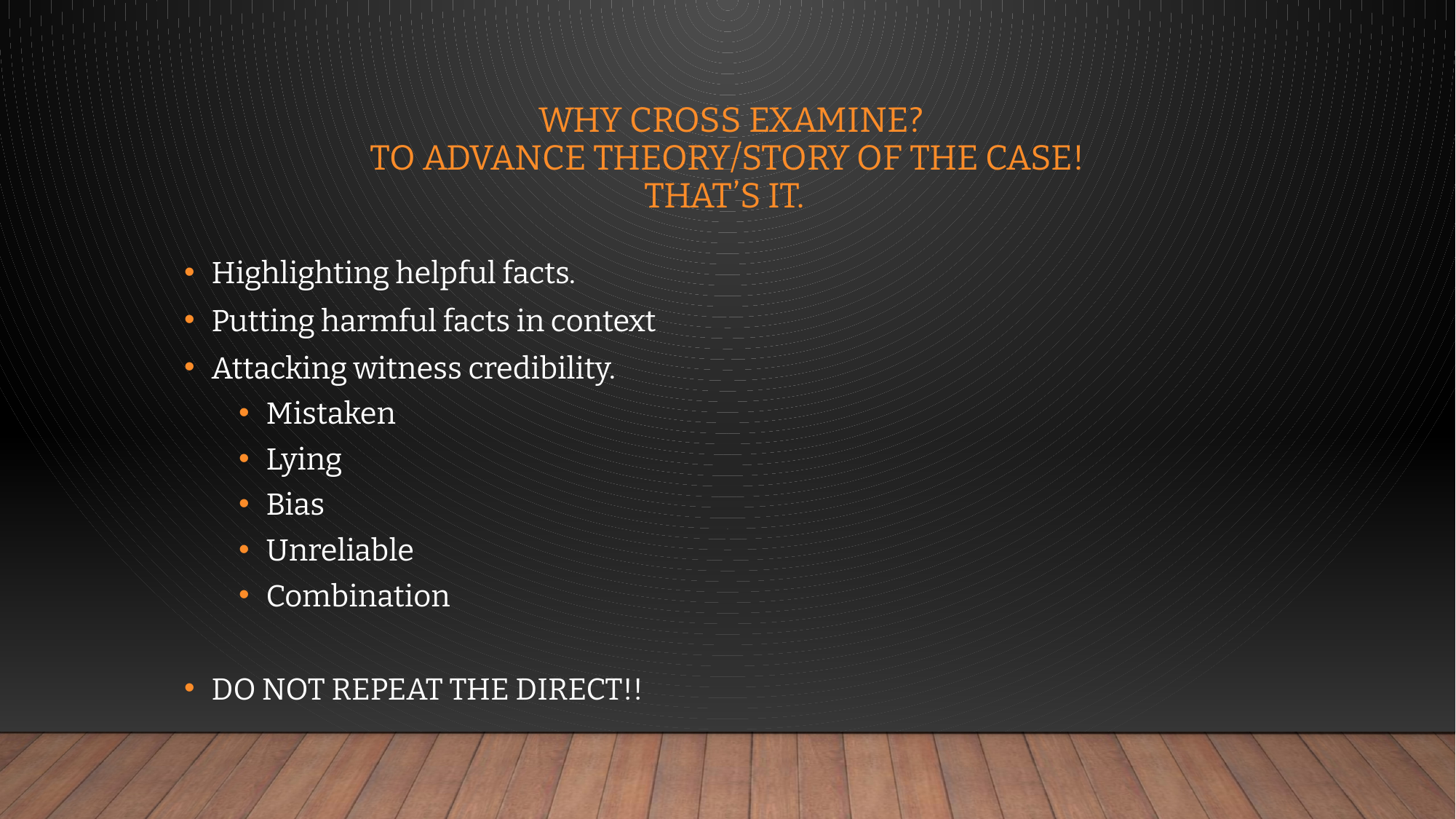

# WHY CROSS EXAMINE? TO ADVANCE THEORY/Story OF the CASE! That’s it.
Highlighting helpful facts.
Putting harmful facts in context
Attacking witness credibility.
Mistaken
Lying
Bias
Unreliable
Combination

DO NOT REPEAT THE DIRECT!!